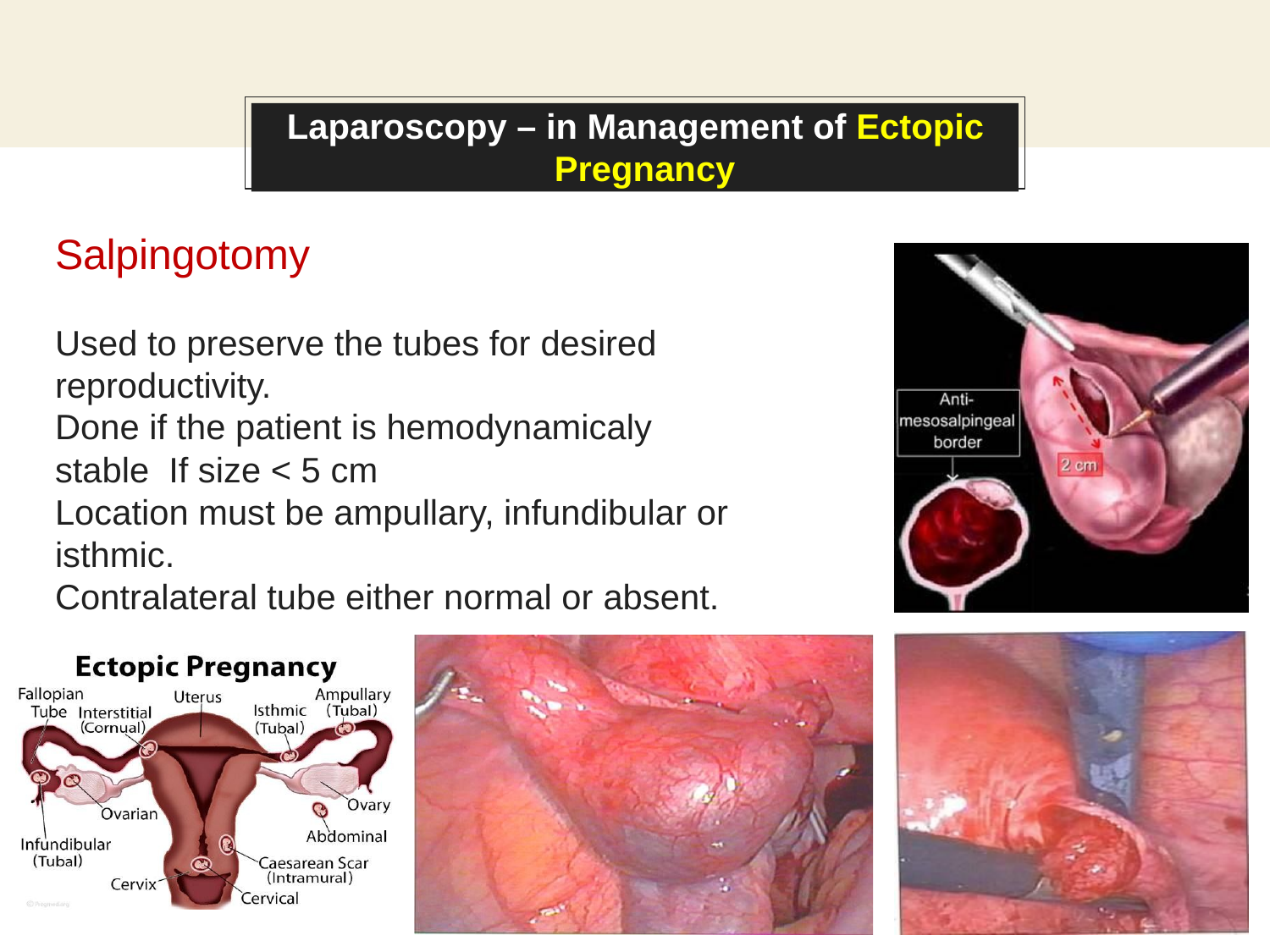

Laparoscopy – in Management of Ectopic  Pregnancy
# Salpingotomy

Used to preserve the tubes for desired
reproductivity.
Done if the patient is hemodynamicaly stable  If size < 5 cm
Location must be ampullary, infundibular or
isthmic.
Contralateral tube either normal or absent.